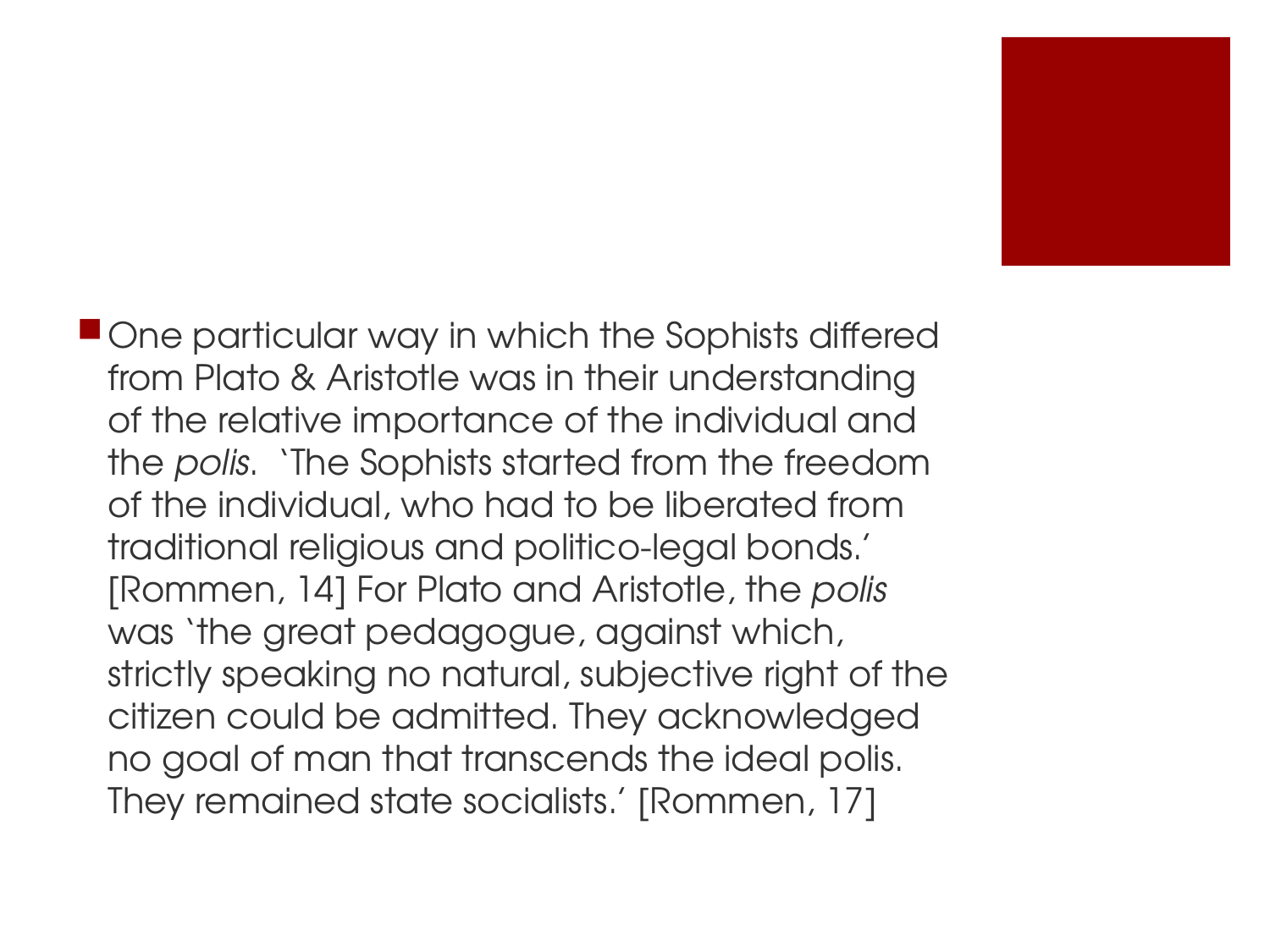

#
One particular way in which the Sophists differed from Plato & Aristotle was in their understanding of the relative importance of the individual and the polis.  ‘The Sophists started from the freedom of the individual, who had to be liberated from traditional religious and politico-legal bonds.’ [Rommen, 14] For Plato and Aristotle, the polis was ‘the great pedagogue, against which, strictly speaking no natural, subjective right of the citizen could be admitted. They acknowledged no goal of man that transcends the ideal polis. They remained state socialists.’ [Rommen, 17]